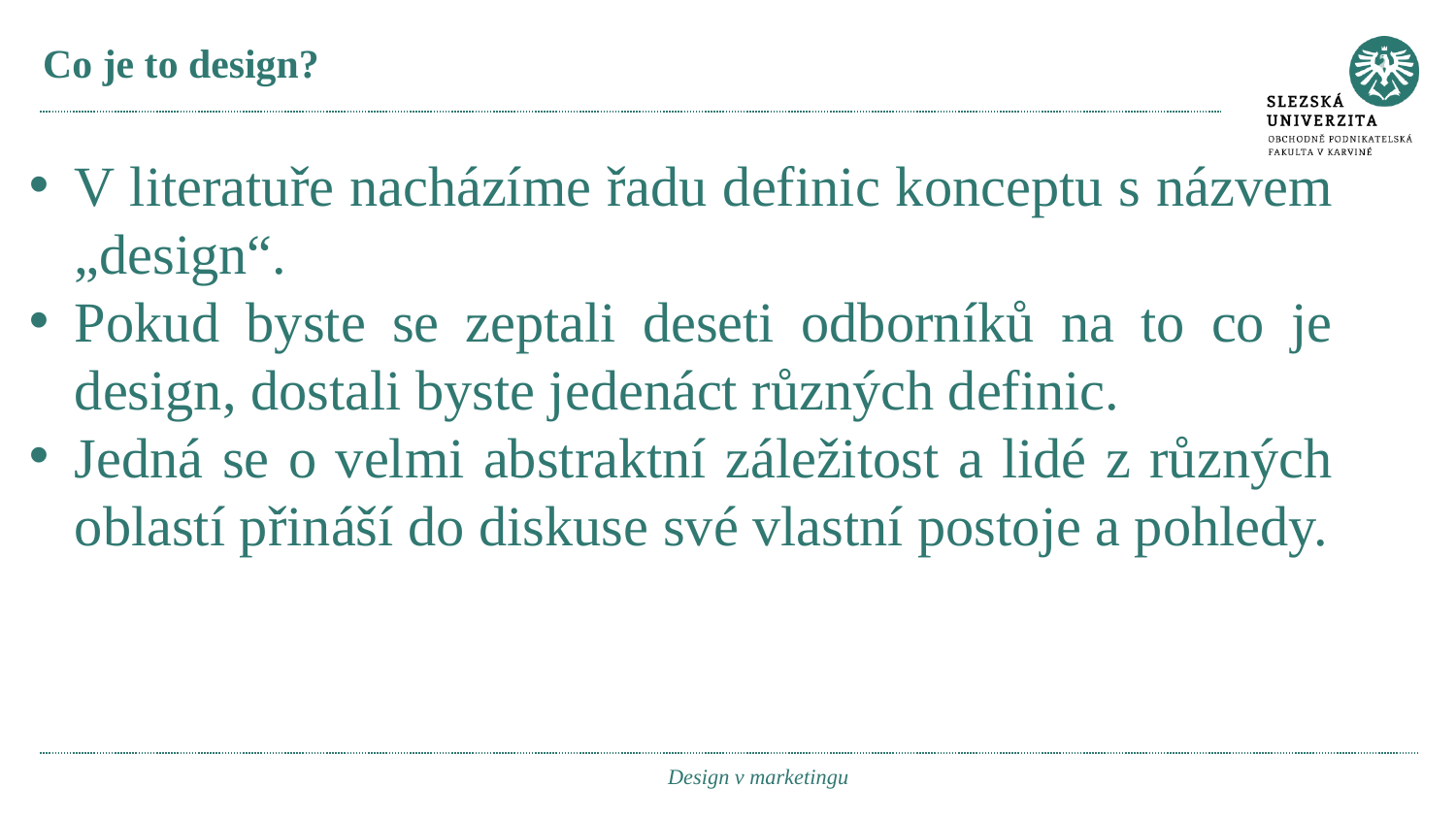

# Co je to design?
V literatuře nacházíme řadu definic konceptu s názvem „design“.
Pokud byste se zeptali deseti odborníků na to co je design, dostali byste jedenáct různých definic.
Jedná se o velmi abstraktní záležitost a lidé z různých oblastí přináší do diskuse své vlastní postoje a pohledy.

Design v marketingu